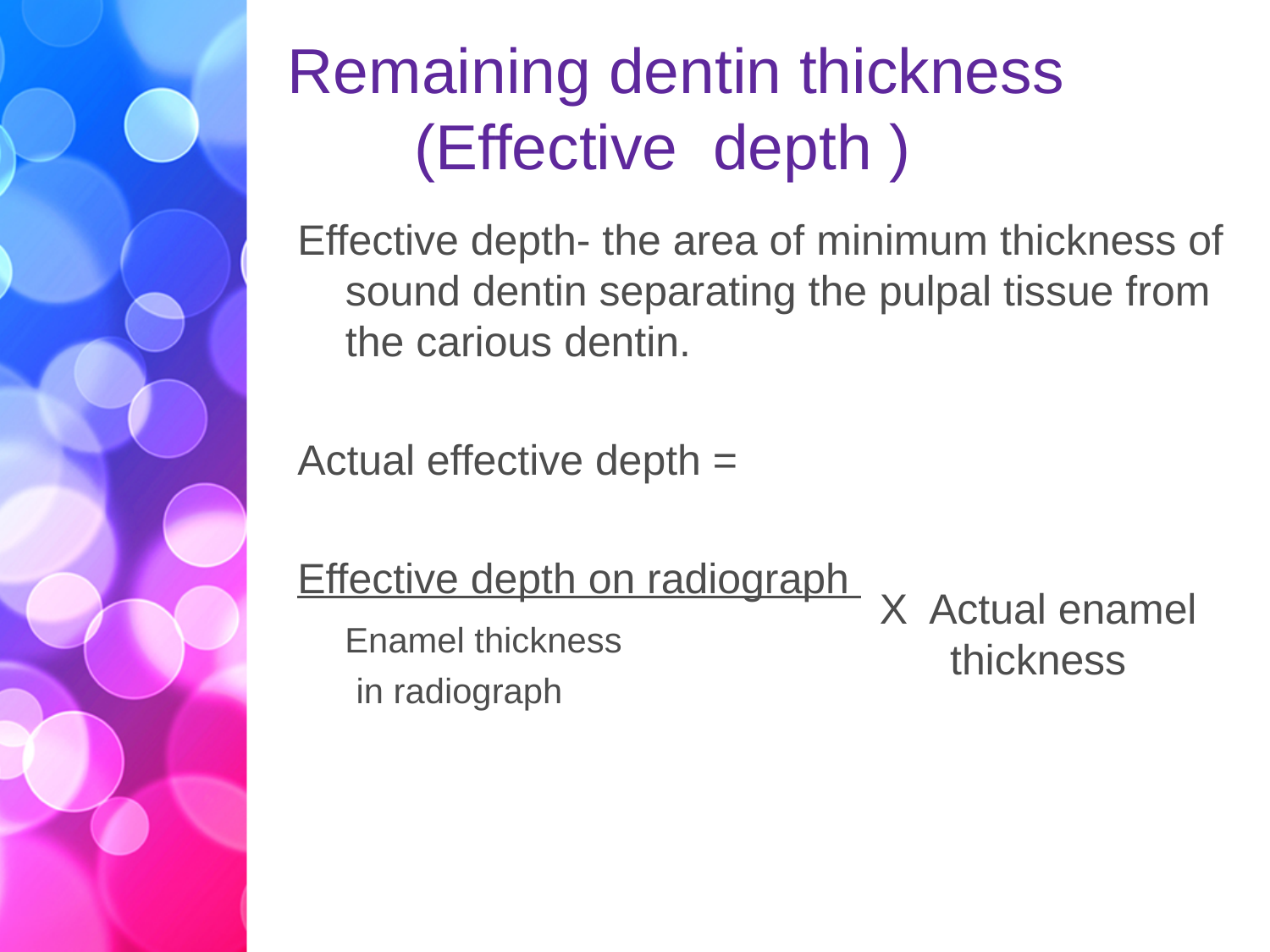

# Remaining dentin thickness (Effective  depth )
Effective depth- the area of minimum thickness of sound dentin separating the pulpal tissue from the carious dentin.

Actual effective depth =

Effective depth on radiograph
    Enamel thickness
      in radiograph

X  Actual enamel
 thickness